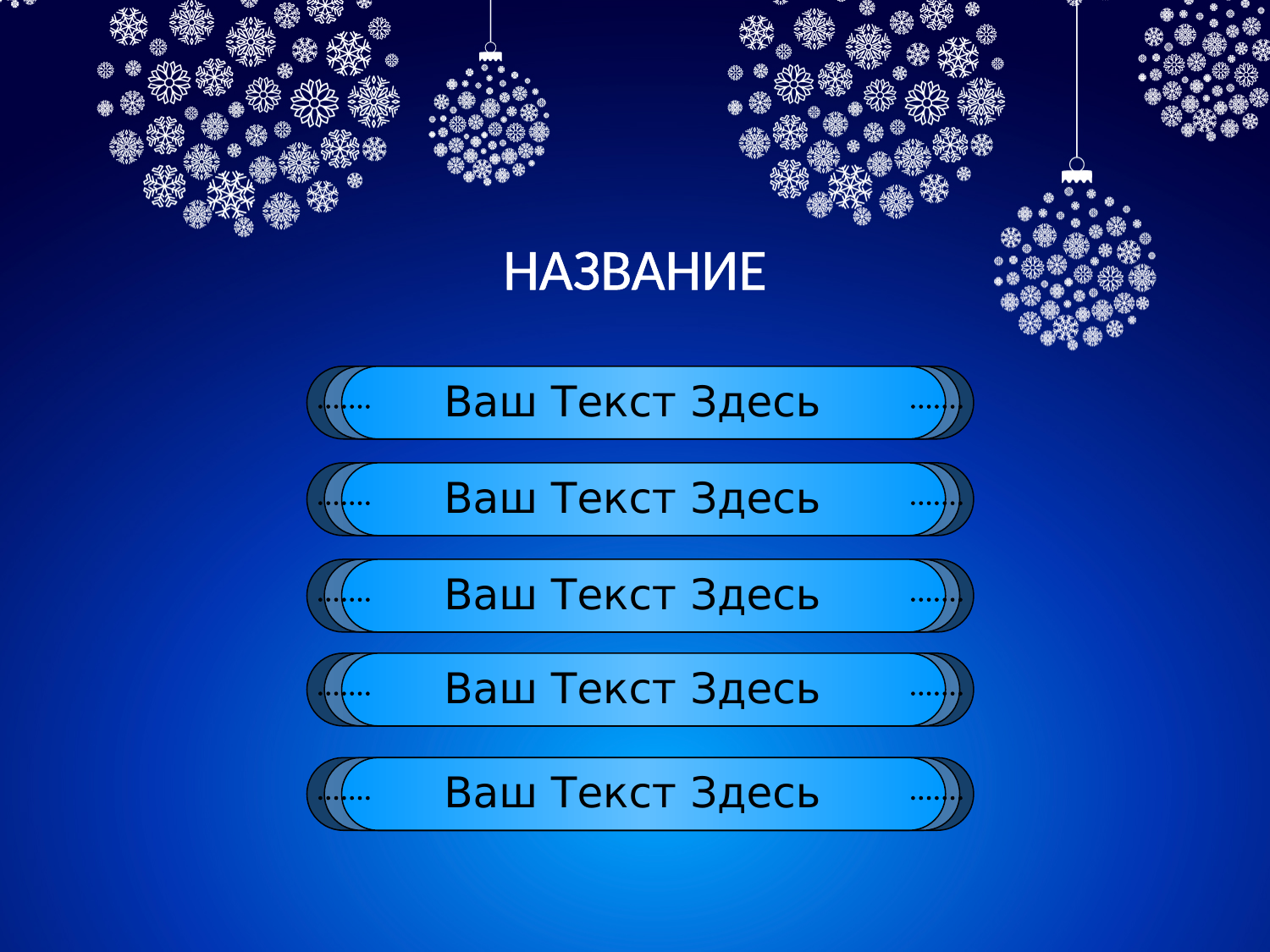

# НАЗВАНИЕ

Ваш Текст Здесь

Ваш Текст Здесь

Ваш Текст Здесь

Ваш Текст Здесь

Ваш Текст Здесь